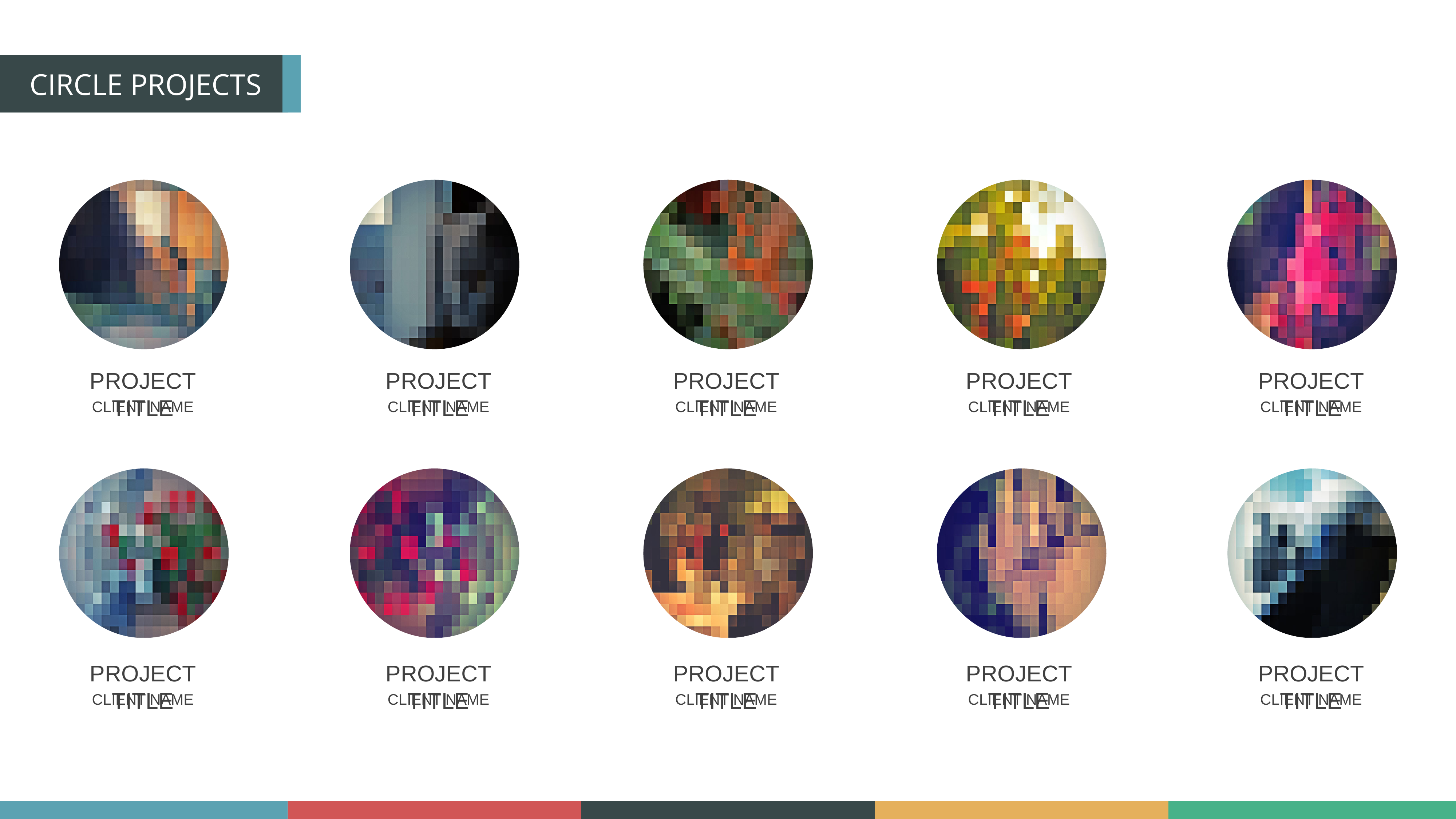

CIRCLE PROJECTS

PROJECT TITLE
PROJECT TITLE
PROJECT TITLE
PROJECT TITLE
PROJECT TITLE
CLIENT NAME
CLIENT NAME
CLIENT NAME
CLIENT NAME
CLIENT NAME

PROJECT TITLE
PROJECT TITLE
PROJECT TITLE
PROJECT TITLE
PROJECT TITLE
CLIENT NAME
CLIENT NAME
CLIENT NAME
CLIENT NAME
CLIENT NAME